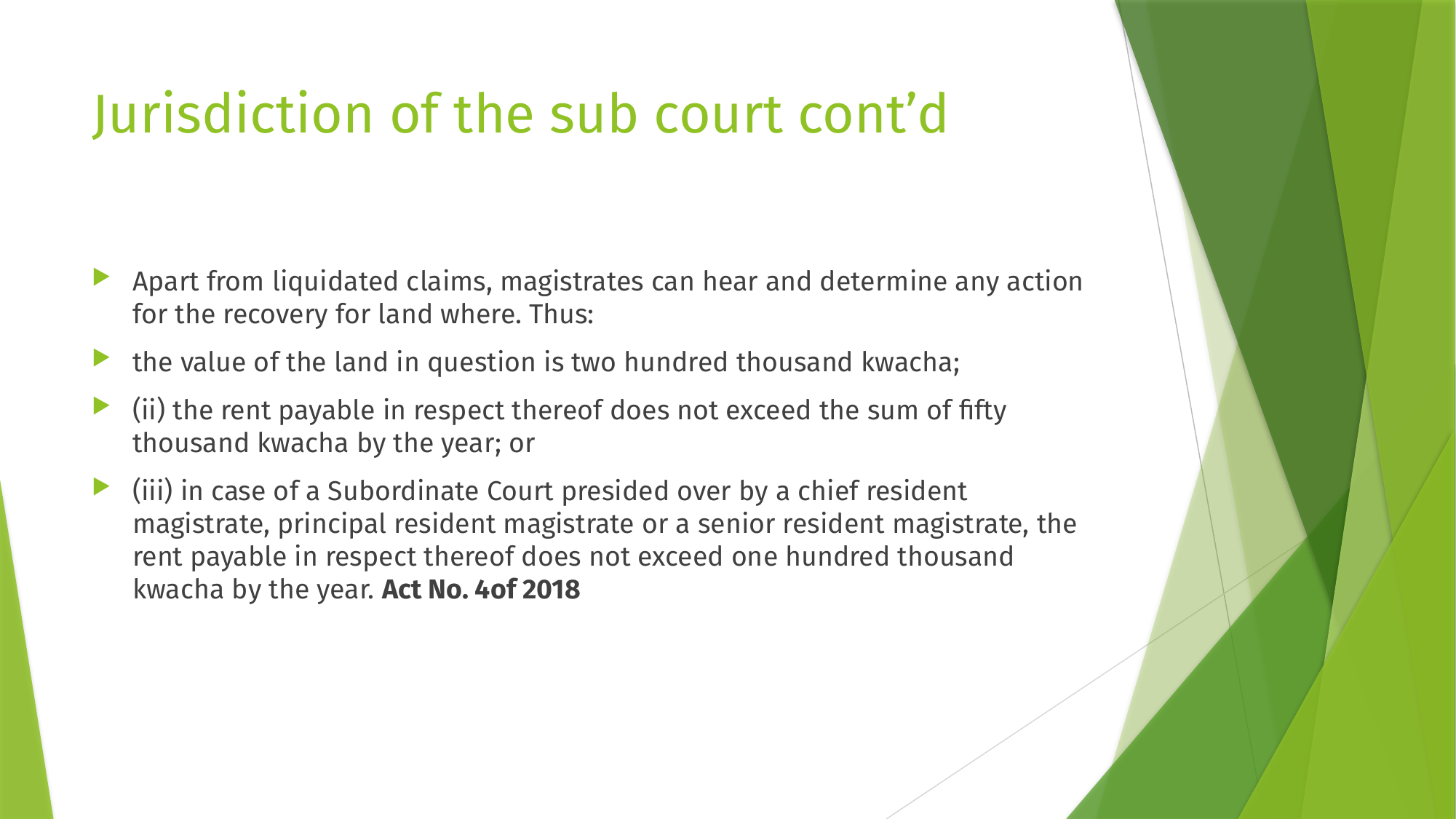

# Jurisdiction of the sub court cont’d
Apart from liquidated claims, magistrates can hear and determine any action for the recovery for land where. Thus:
the value of the land in question is two hundred thousand kwacha;
(ii) the rent payable in respect thereof does not exceed the sum of fifty thousand kwacha by the year; or
(iii) in case of a Subordinate Court presided over by a chief resident magistrate, principal resident magistrate or a senior resident magistrate, the rent payable in respect thereof does not exceed one hundred thousand kwacha by the year. Act No. 4of 2018